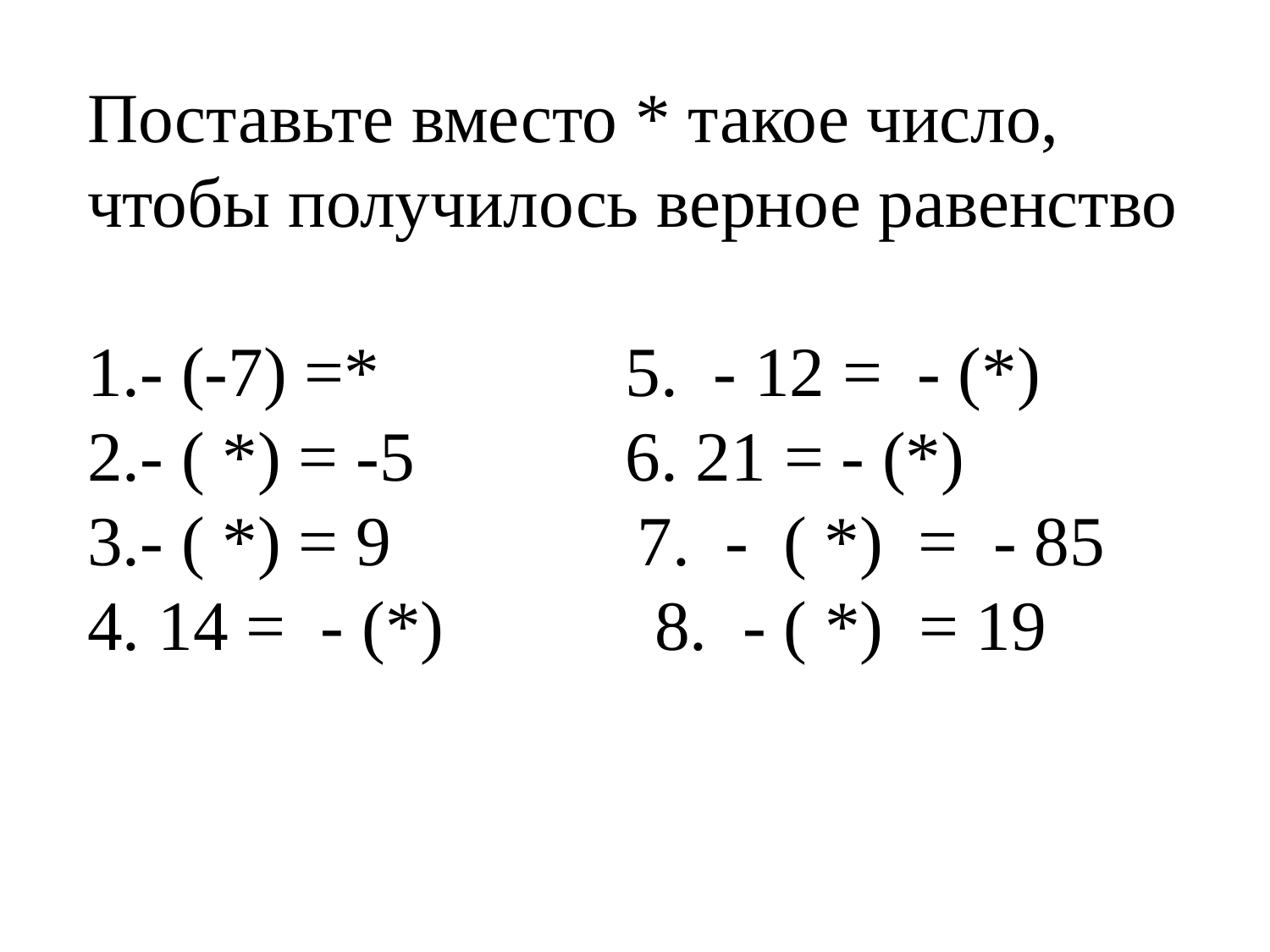

Поставьте вместо * такое число, чтобы получилось верное равенство

- (-7) =*              5.  - 12 =  - (*)
- ( *) = -5            6. 21 = - (*)
- ( *) = 9              7.  -  ( *)  =  - 85
 14 =  - (*)            8.  - ( *)  = 19